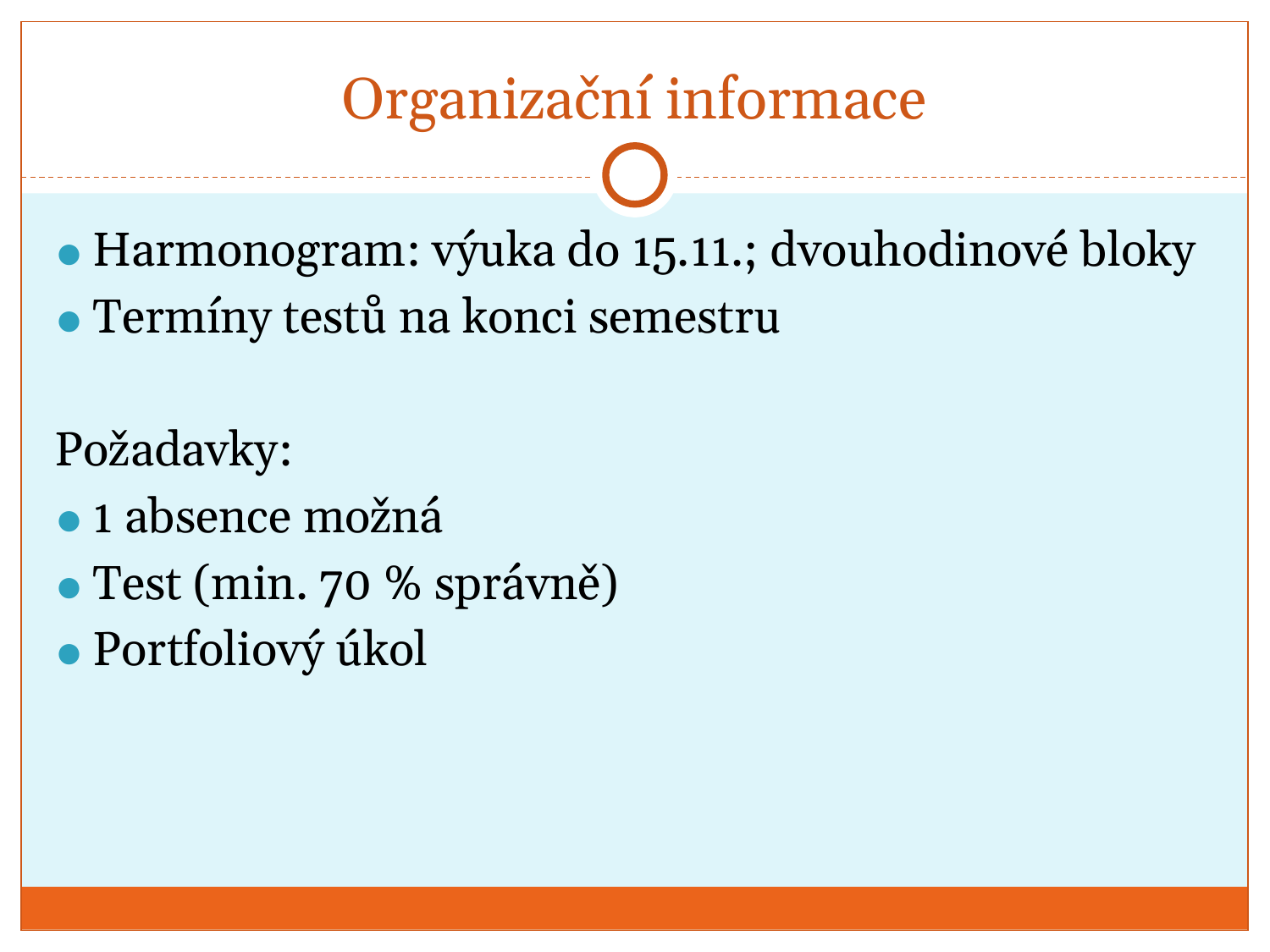

# Organizační informace
Harmonogram: výuka do 15.11.; dvouhodinové bloky
Termíny testů na konci semestru

Požadavky:
1 absence možná
Test (min. 70 % správně)
Portfoliový úkol